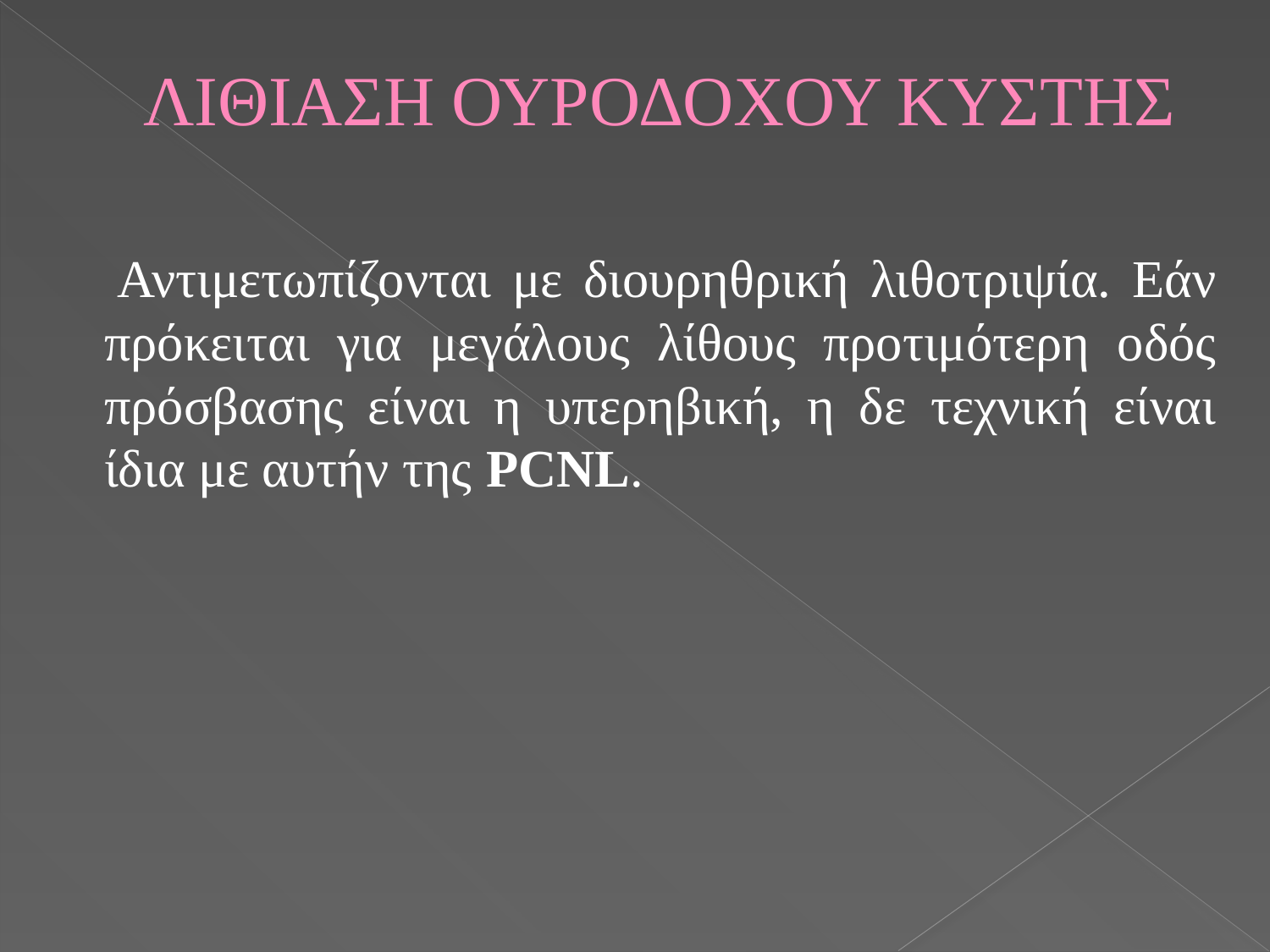

# ΛΙΘΙΑΣΗ ΟΥΡΟΔΟΧΟΥ ΚΥΣΤΗΣ
   Αντιμετωπίζονται με διουρηθρική λιθοτριψία. Εάν πρόκειται για μεγάλους λίθους προτιμότερη οδός πρόσβασης είναι η υπερηβική, η δε τεχνική είναι ίδια με αυτήν της PCNL.